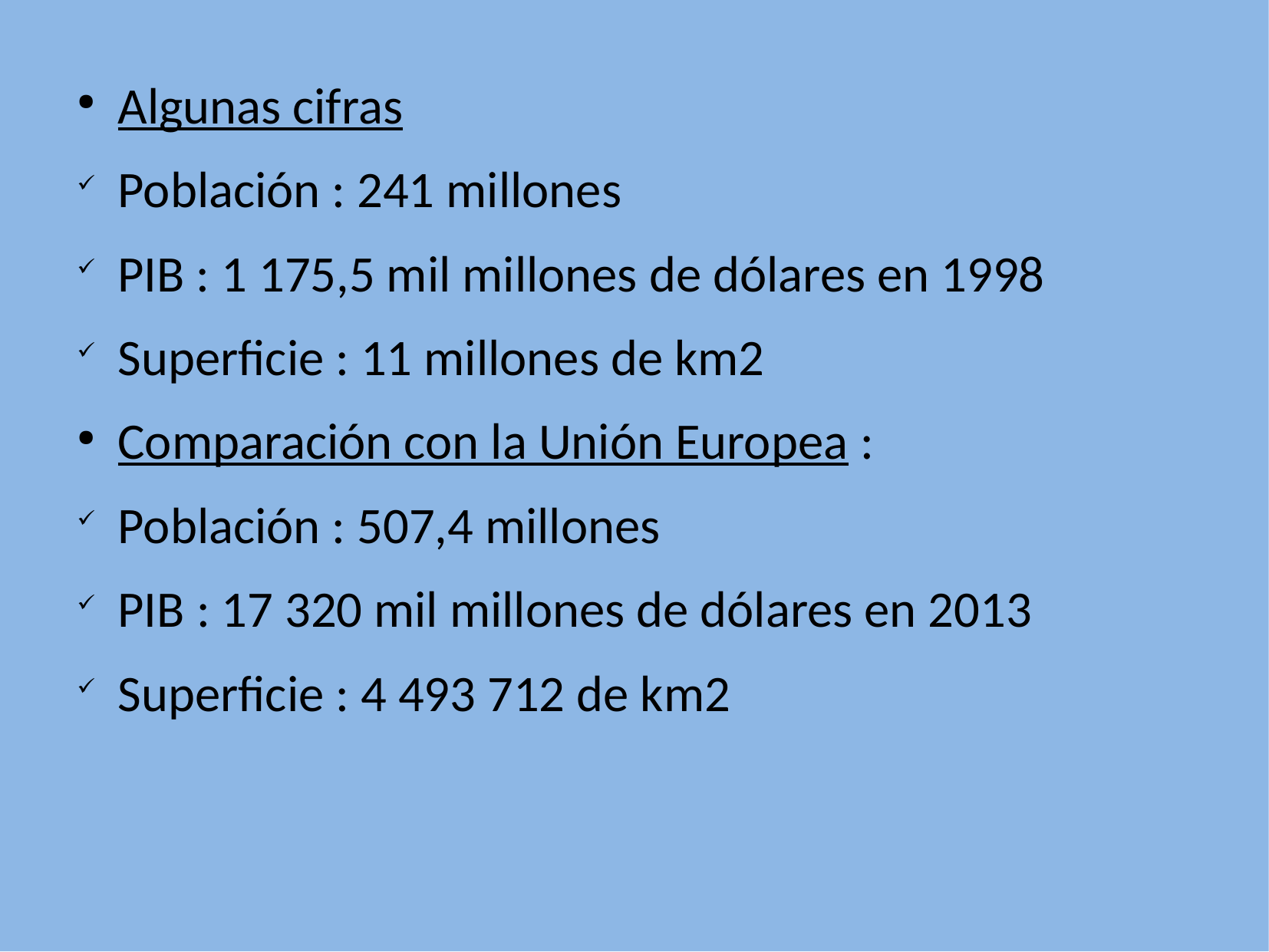

Algunas cifras
Población : 241 millones
PIB : 1 175,5 mil millones de dólares en 1998
Superficie : 11 millones de km2
Comparación con la Unión Europea :
Población : 507,4 millones
PIB : 17 320 mil millones de dólares en 2013
Superficie : 4 493 712 de km2